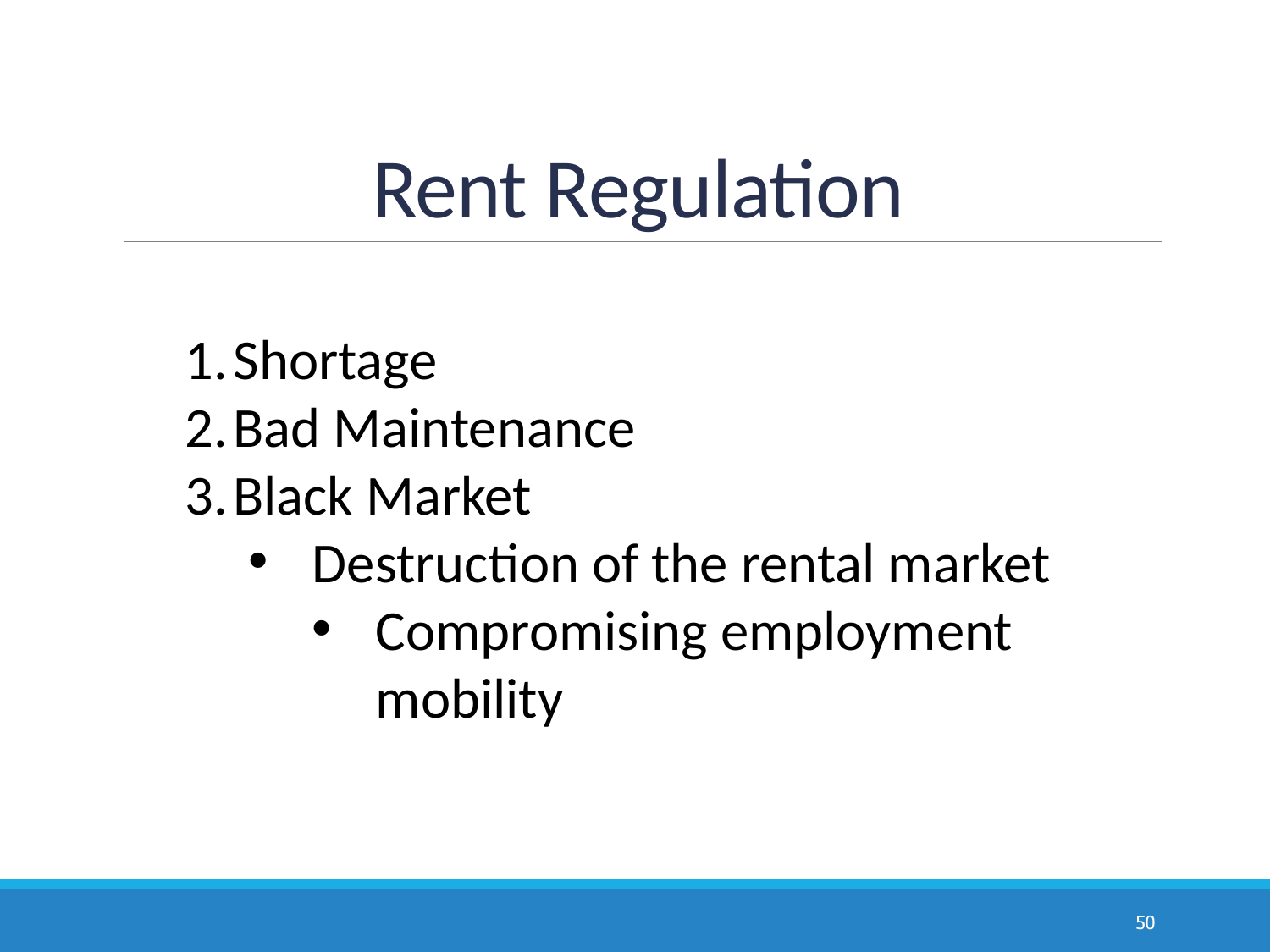

# Rent Regulation
Shortage
Bad Maintenance
Black Market
Destruction of the rental market
Compromising employment mobility

50